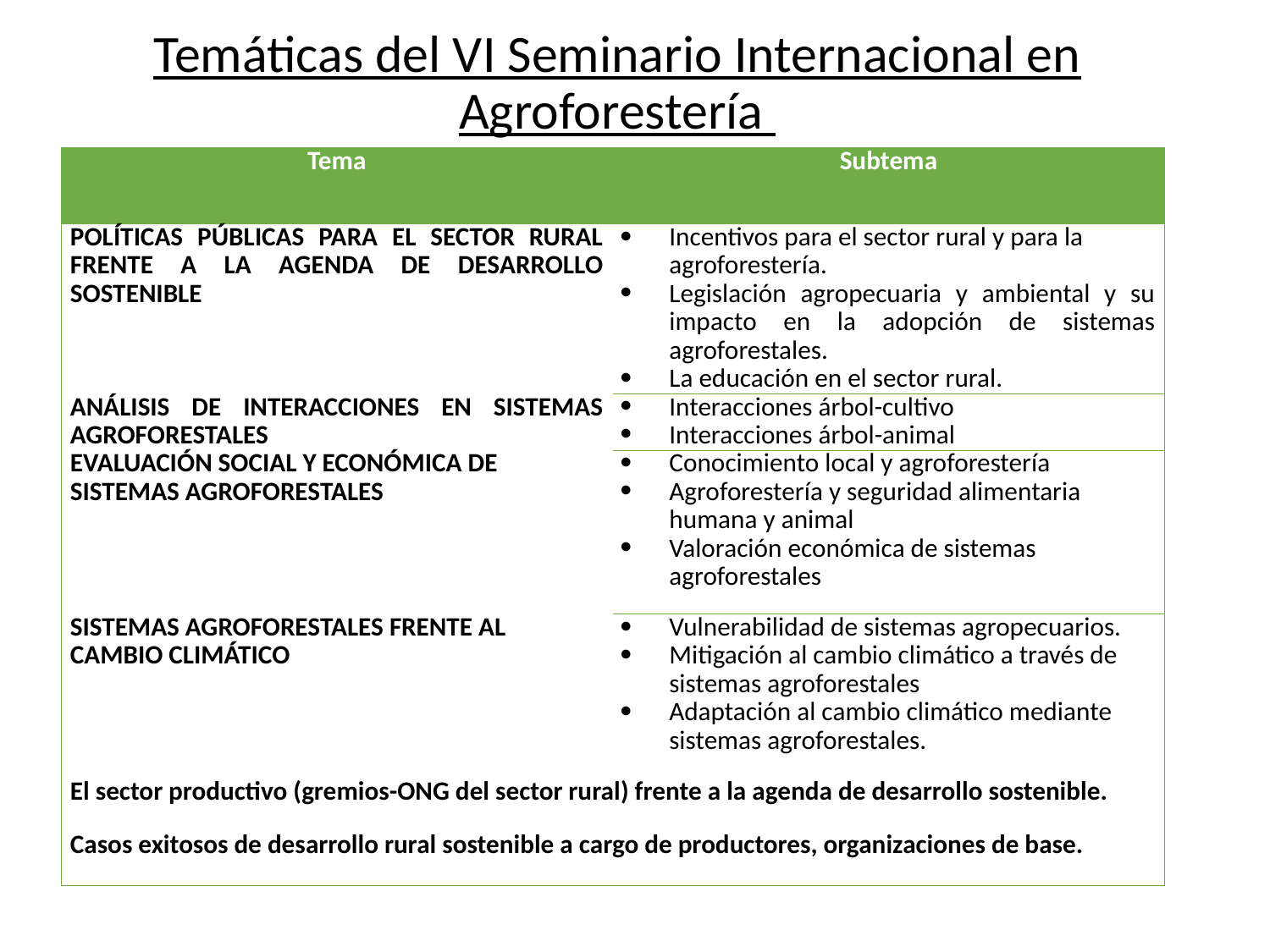

# Temáticas del VI Seminario Internacional en Agroforestería
| Tema | Subtema |
| --- | --- |
| POLÍTICAS PÚBLICAS PARA EL SECTOR RURAL FRENTE A LA AGENDA DE DESARROLLO SOSTENIBLE | Incentivos para el sector rural y para la agroforestería. Legislación agropecuaria y ambiental y su impacto en la adopción de sistemas agroforestales. La educación en el sector rural. |
| ANÁLISIS DE INTERACCIONES EN SISTEMAS AGROFORESTALES | Interacciones árbol-cultivo Interacciones árbol-animal |
| EVALUACIÓN SOCIAL Y ECONÓMICA DE SISTEMAS AGROFORESTALES | Conocimiento local y agroforestería Agroforestería y seguridad alimentaria humana y animal Valoración económica de sistemas agroforestales |
| SISTEMAS AGROFORESTALES FRENTE AL CAMBIO CLIMÁTICO | Vulnerabilidad de sistemas agropecuarios. Mitigación al cambio climático a través de sistemas agroforestales Adaptación al cambio climático mediante sistemas agroforestales. |
| El sector productivo (gremios-ONG del sector rural) frente a la agenda de desarrollo sostenible. |  |
| Casos exitosos de desarrollo rural sostenible a cargo de productores, organizaciones de base. |  |